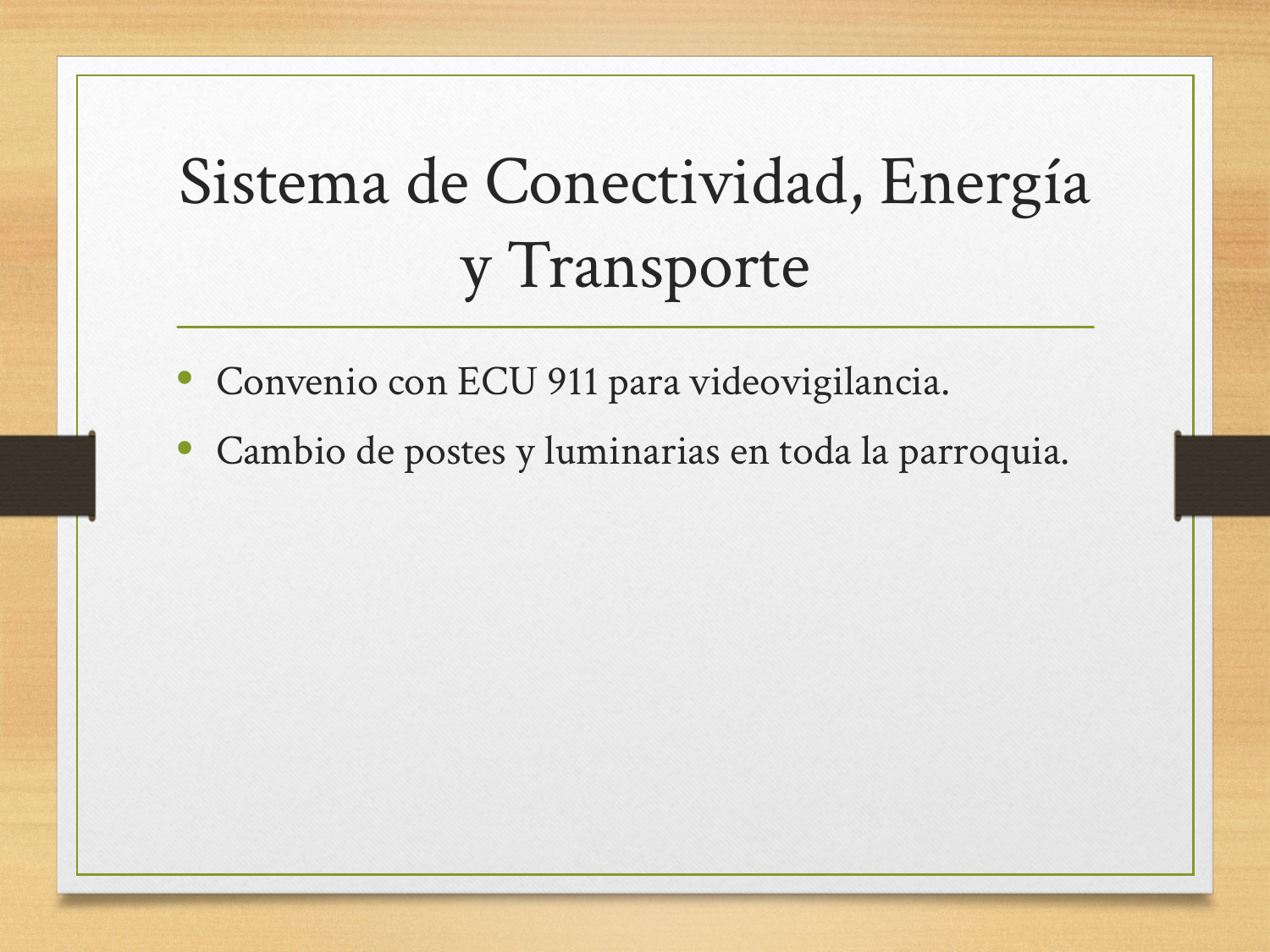

# Sistema de Conectividad, Energía y Transporte
Convenio con ECU 911 para videovigilancia.
Cambio de postes y luminarias en toda la parroquia.